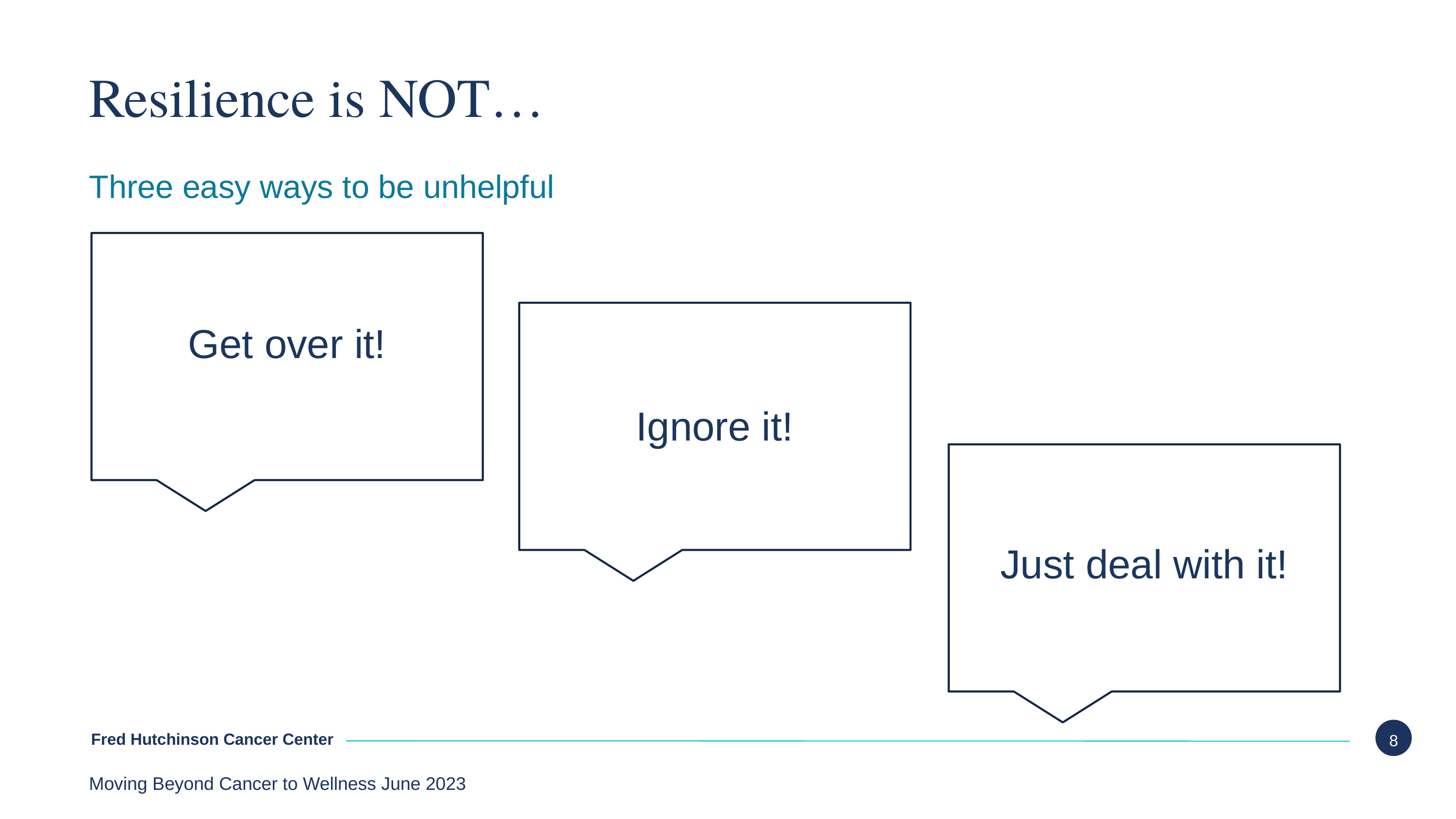

# Resilience is NOT…
Three easy ways to be unhelpful

Get over it!
Ignore it!

Just deal with it!
Moving Beyond Cancer to Wellness June 2023